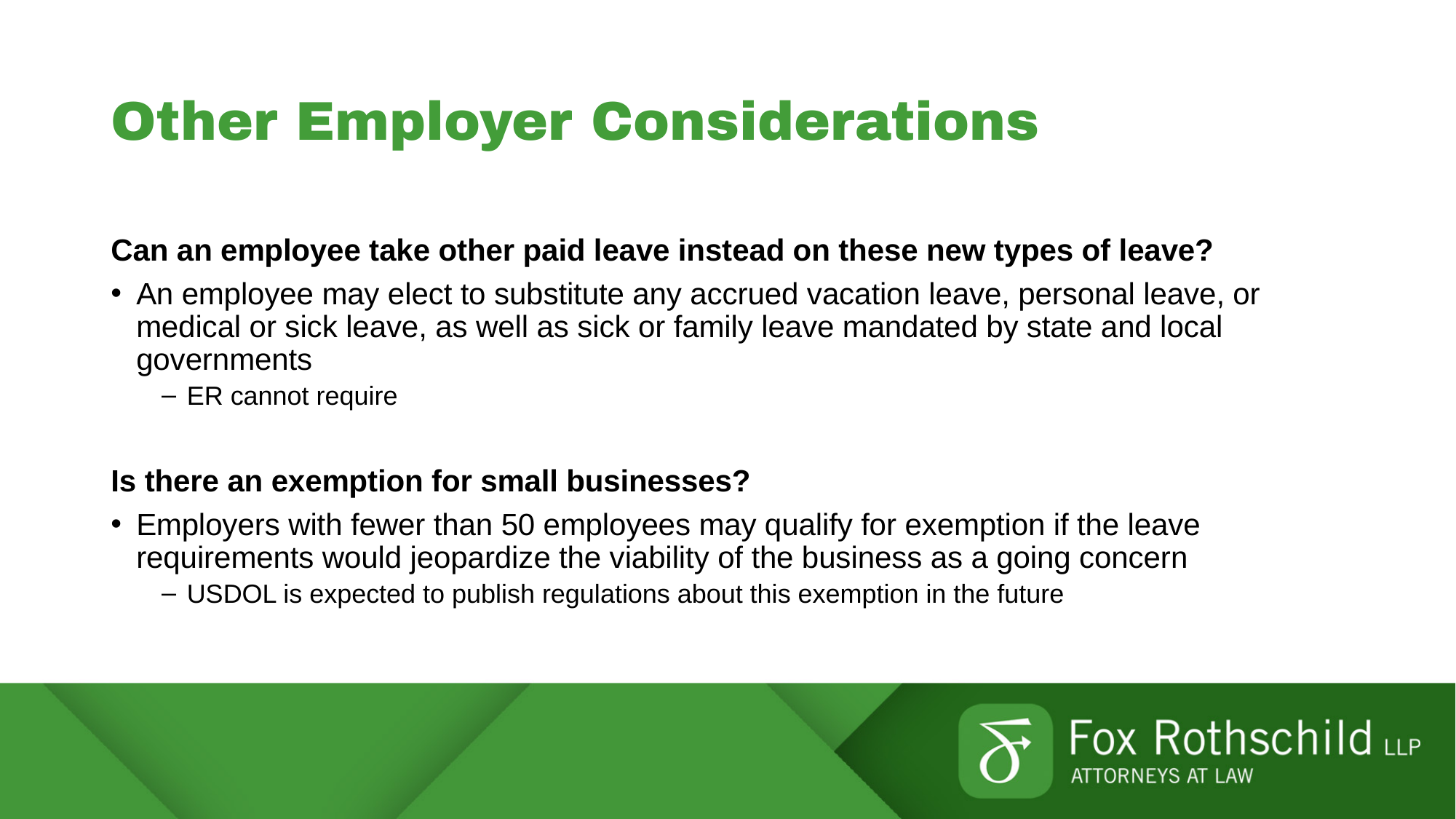

# Other Employer Considerations
Can an employee take other paid leave instead on these new types of leave?
An employee may elect to substitute any accrued vacation leave, personal leave, or medical or sick leave, as well as sick or family leave mandated by state and local governments
ER cannot require

Is there an exemption for small businesses?
Employers with fewer than 50 employees may qualify for exemption if the leave requirements would jeopardize the viability of the business as a going concern
USDOL is expected to publish regulations about this exemption in the future